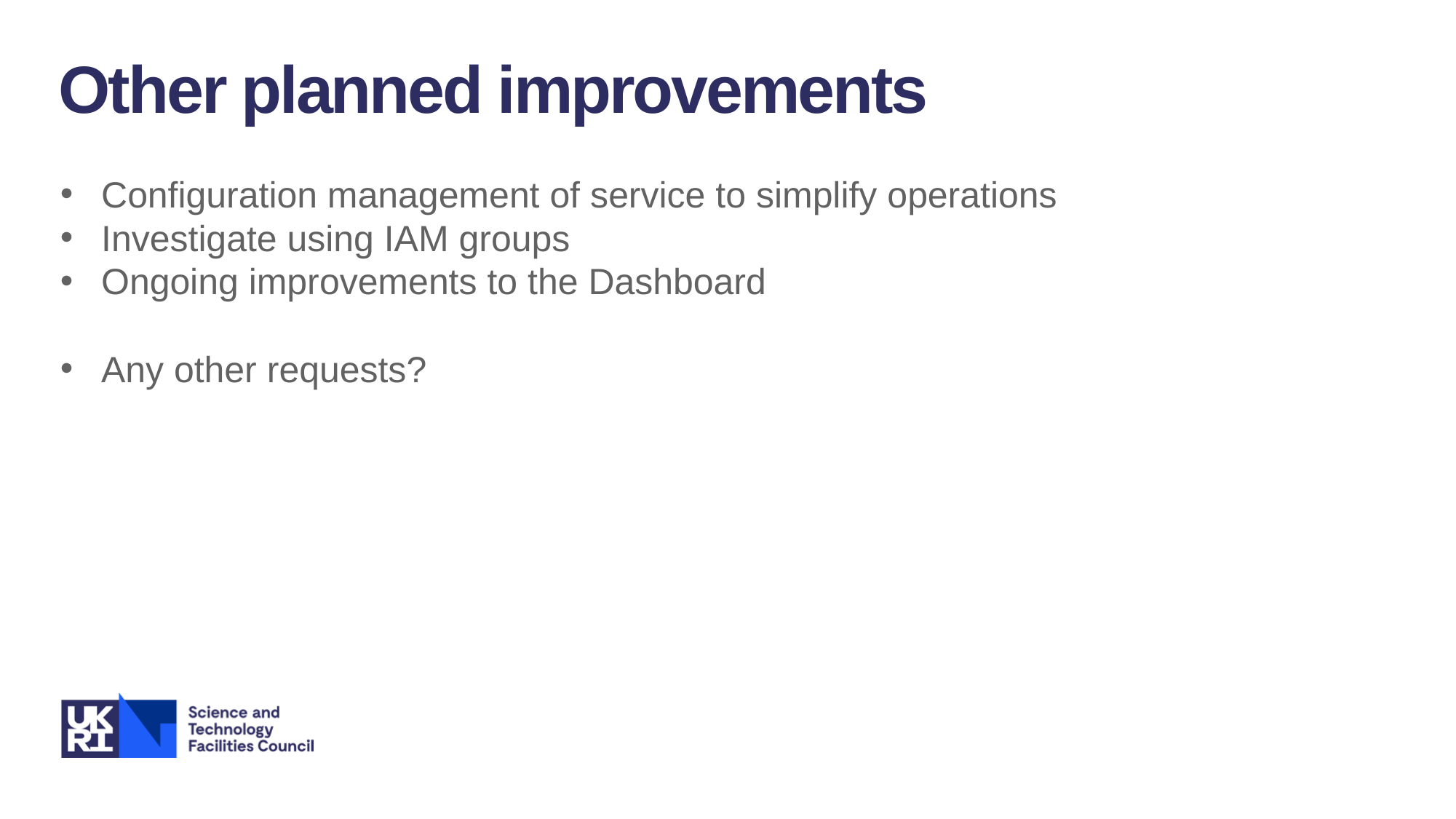

Other planned improvements
Configuration management of service to simplify operations
Investigate using IAM groups
Ongoing improvements to the Dashboard

Any other requests?